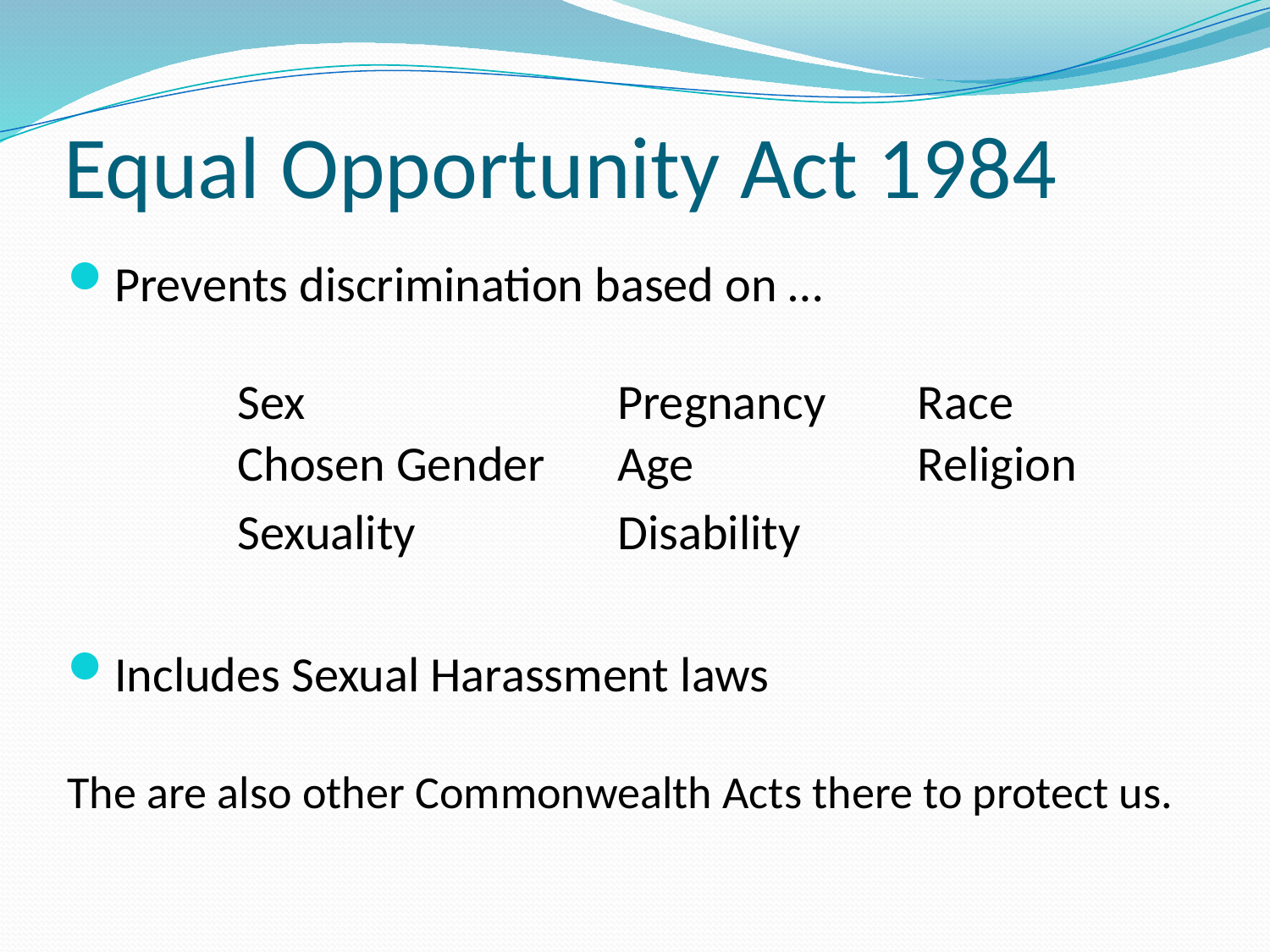

# Equal Opportunity Act 1984
Prevents discrimination based on …

Includes Sexual Harassment laws

The are also other Commonwealth Acts there to protect us.
| Sex | Pregnancy | Race |
| --- | --- | --- |
| Chosen Gender | Age | Religion |
| Sexuality | Disability |  |